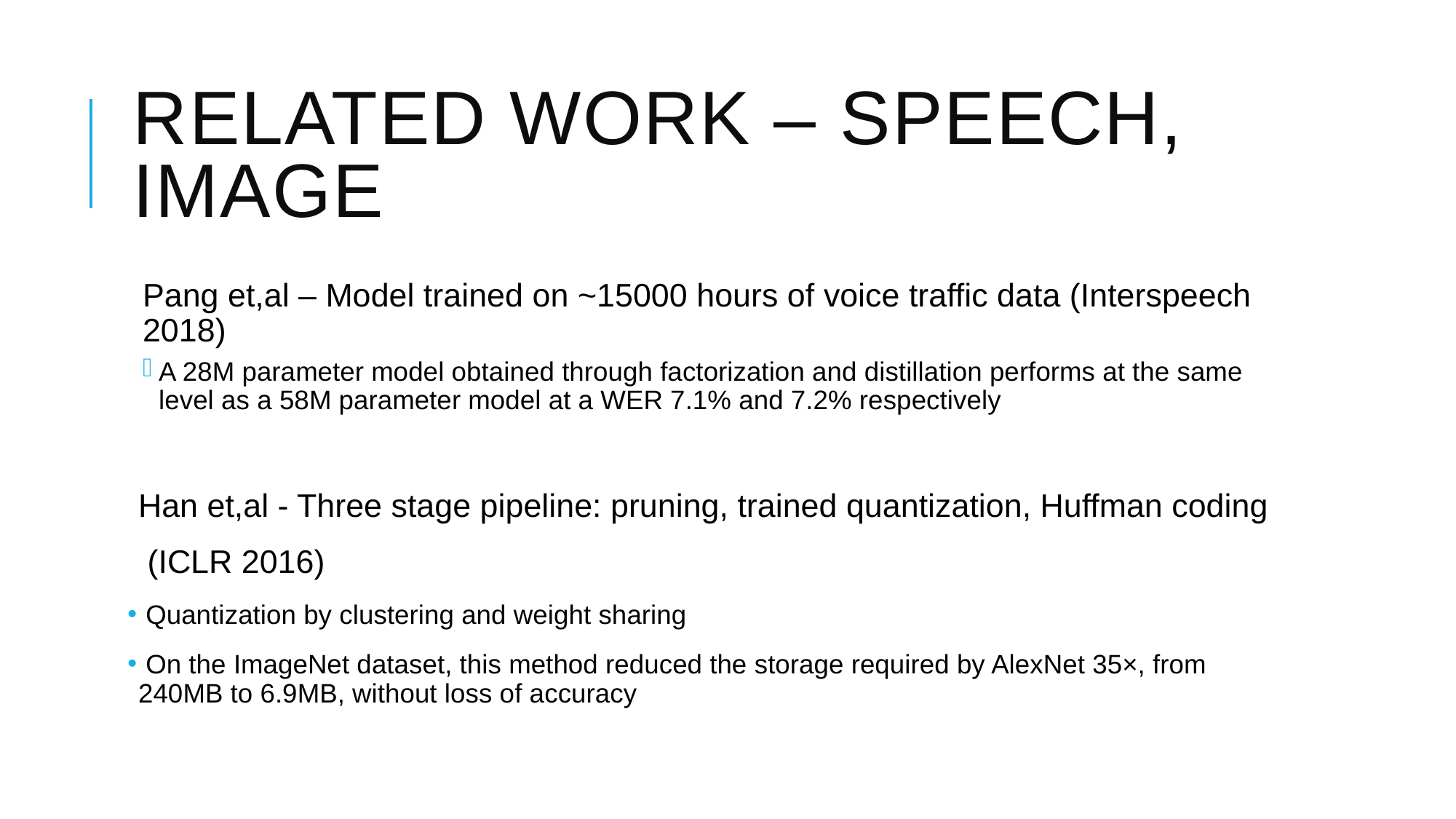

# Related work – Speech, Image
Pang et,al – Model trained on ~15000 hours of voice traffic data (Interspeech 2018)
A 28M parameter model obtained through factorization and distillation performs at the same level as a 58M parameter model at a WER 7.1% and 7.2% respectively

Han et,al - Three stage pipeline: pruning, trained quantization, Huffman coding
 (ICLR 2016)
 Quantization by clustering and weight sharing
 On the ImageNet dataset, this method reduced the storage required by AlexNet 35×, from 240MB to 6.9MB, without loss of accuracy